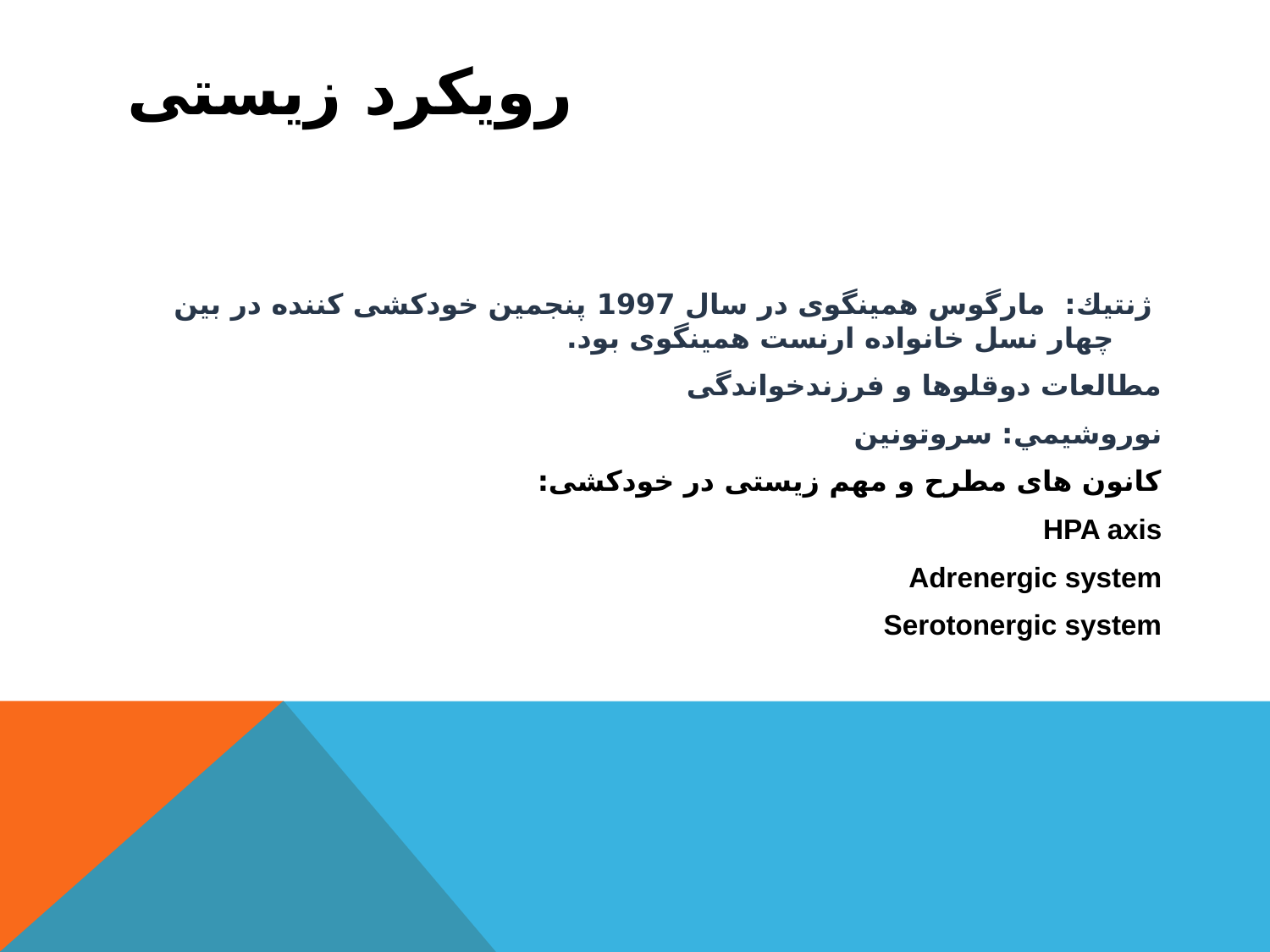

# رويكرد زیستی
 ژنتيك:  مارگوس همینگوی در سال 1997 پنجمین خودکشی کننده در بین چهار نسل خانواده ارنست همینگوی بود.
مطالعات دوقلوها و فرزندخواندگی
نوروشيمي: سروتونین
کانون های مطرح و مهم زیستی در خودکشی:
HPA axis
Adrenergic system
Serotonergic system